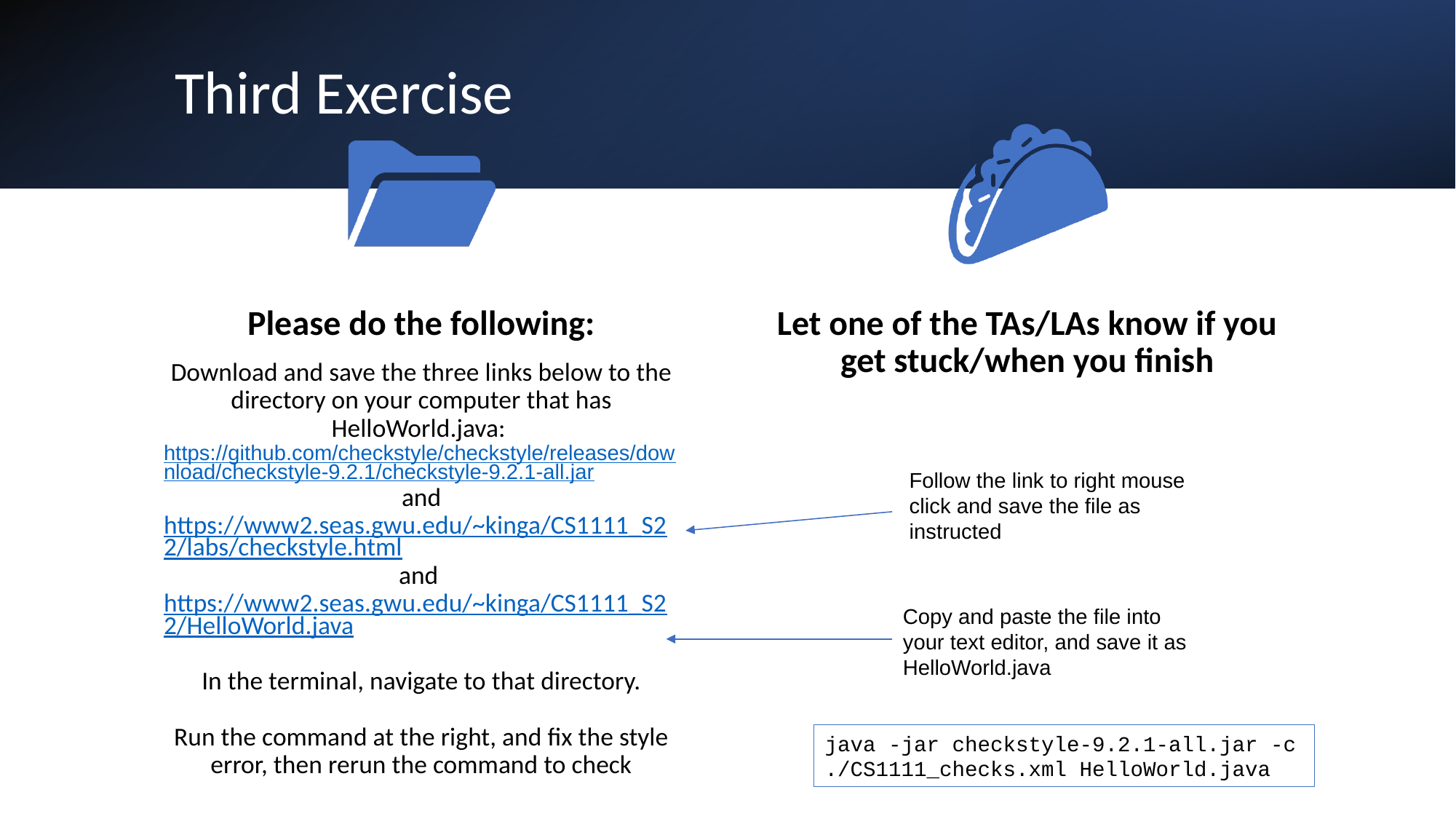

# Third Exercise

Please do the following:

Let one of the TAs/LAs know if you get stuck/when you finish
Download and save the three links below to the directory on your computer that has HelloWorld.java: https://github.com/checkstyle/checkstyle/releases/download/checkstyle-9.2.1/checkstyle-9.2.1-all.jar
and
https://www2.seas.gwu.edu/~kinga/CS1111_S22/labs/checkstyle.html
and
https://www2.seas.gwu.edu/~kinga/CS1111_S22/HelloWorld.java

In the terminal, navigate to that directory.

Run the command at the right, and fix the style error, then rerun the command to check

Follow the link to right mouse click and save the file as instructed
Copy and paste the file into your text editor, and save it as HelloWorld.java
java -jar checkstyle-9.2.1-all.jar -c ./CS1111_checks.xml HelloWorld.java